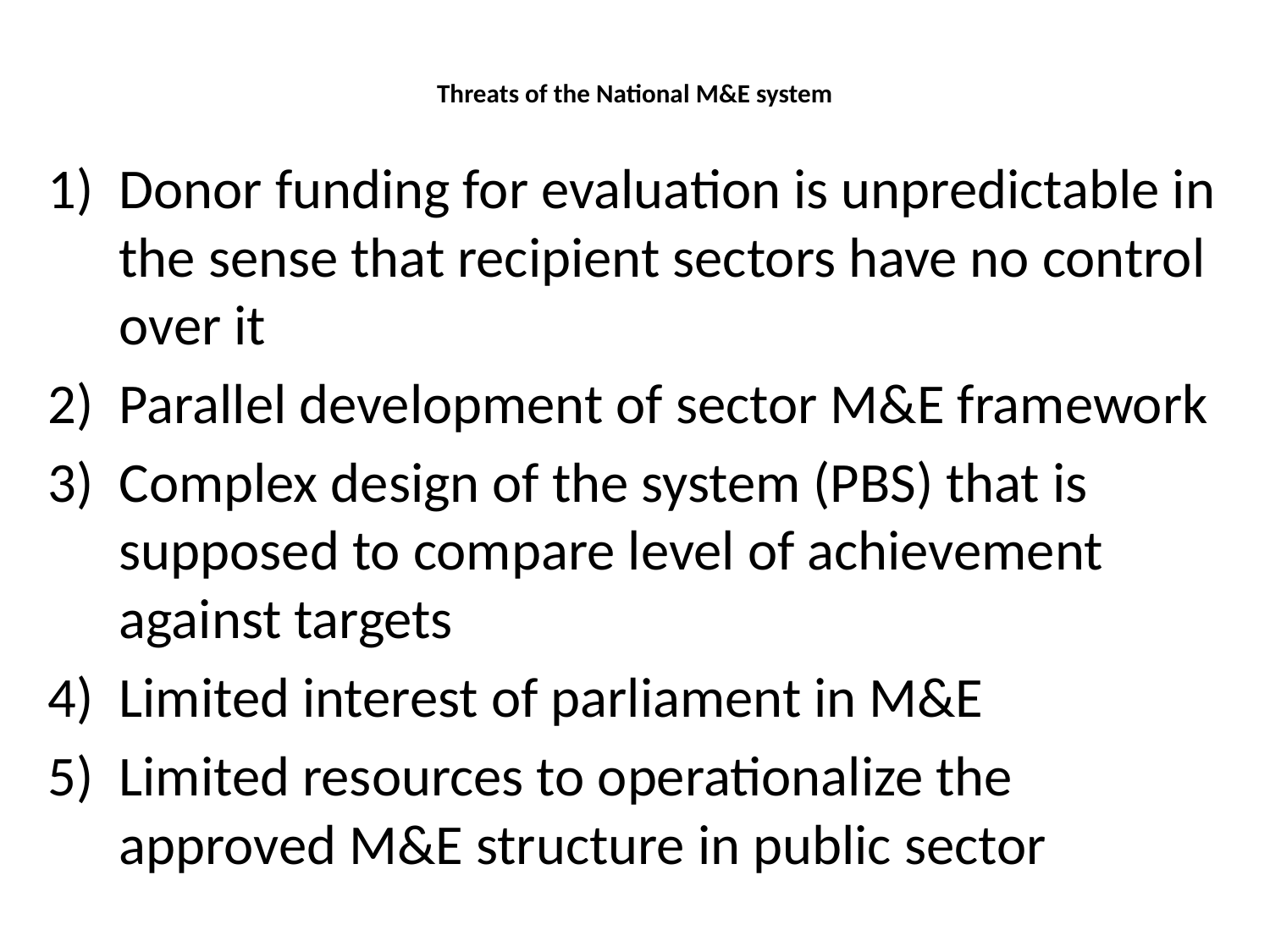

# Threats of the National M&E system
Donor funding for evaluation is unpredictable in the sense that recipient sectors have no control over it
Parallel development of sector M&E framework
Complex design of the system (PBS) that is supposed to compare level of achievement against targets
Limited interest of parliament in M&E
Limited resources to operationalize the approved M&E structure in public sector